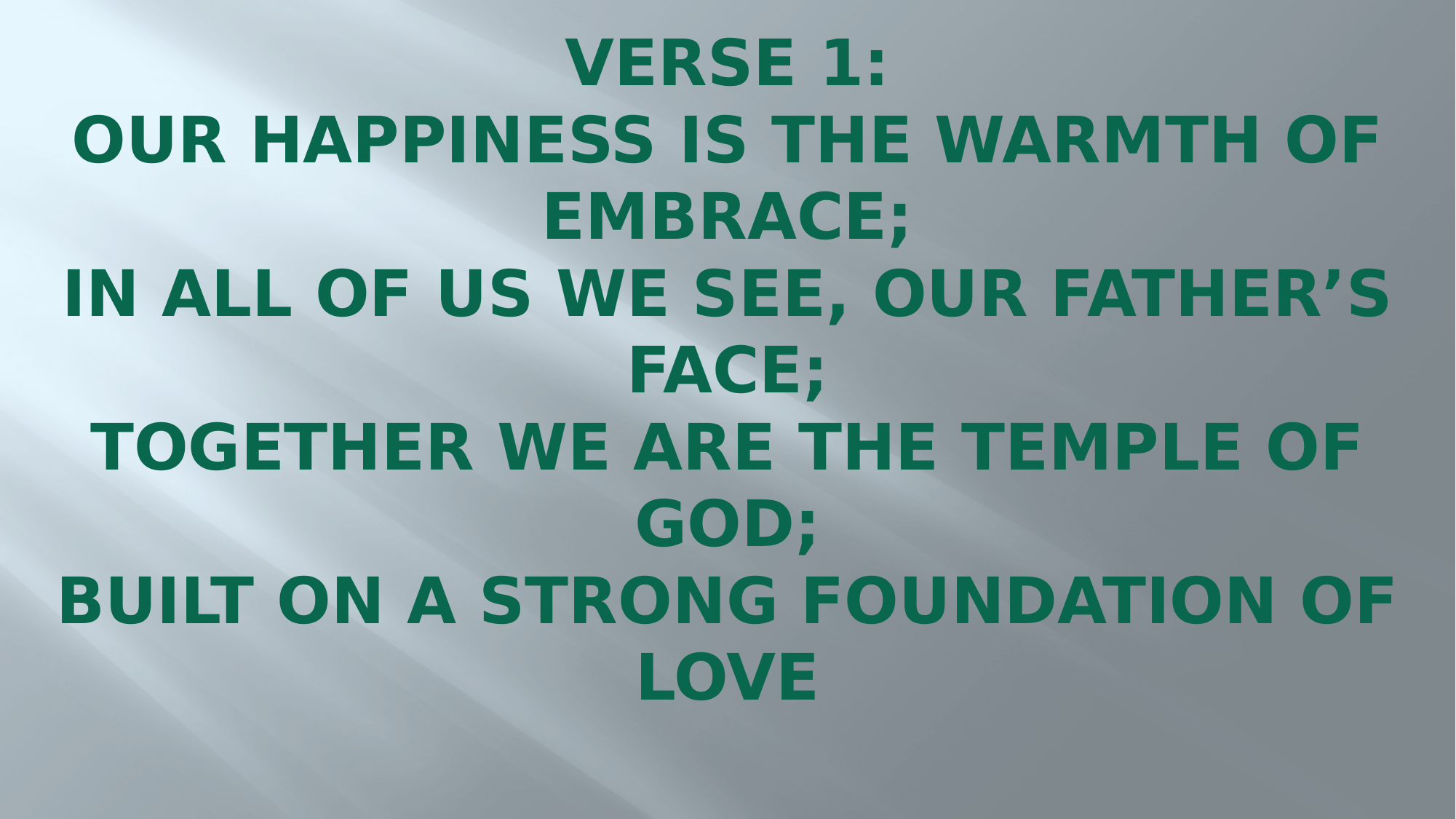

# VERSE 1: Our happiness is the warmth of embrace; In all of us we see, our Father’s face; Together we are the temple of God; Built on a strong foundation of love